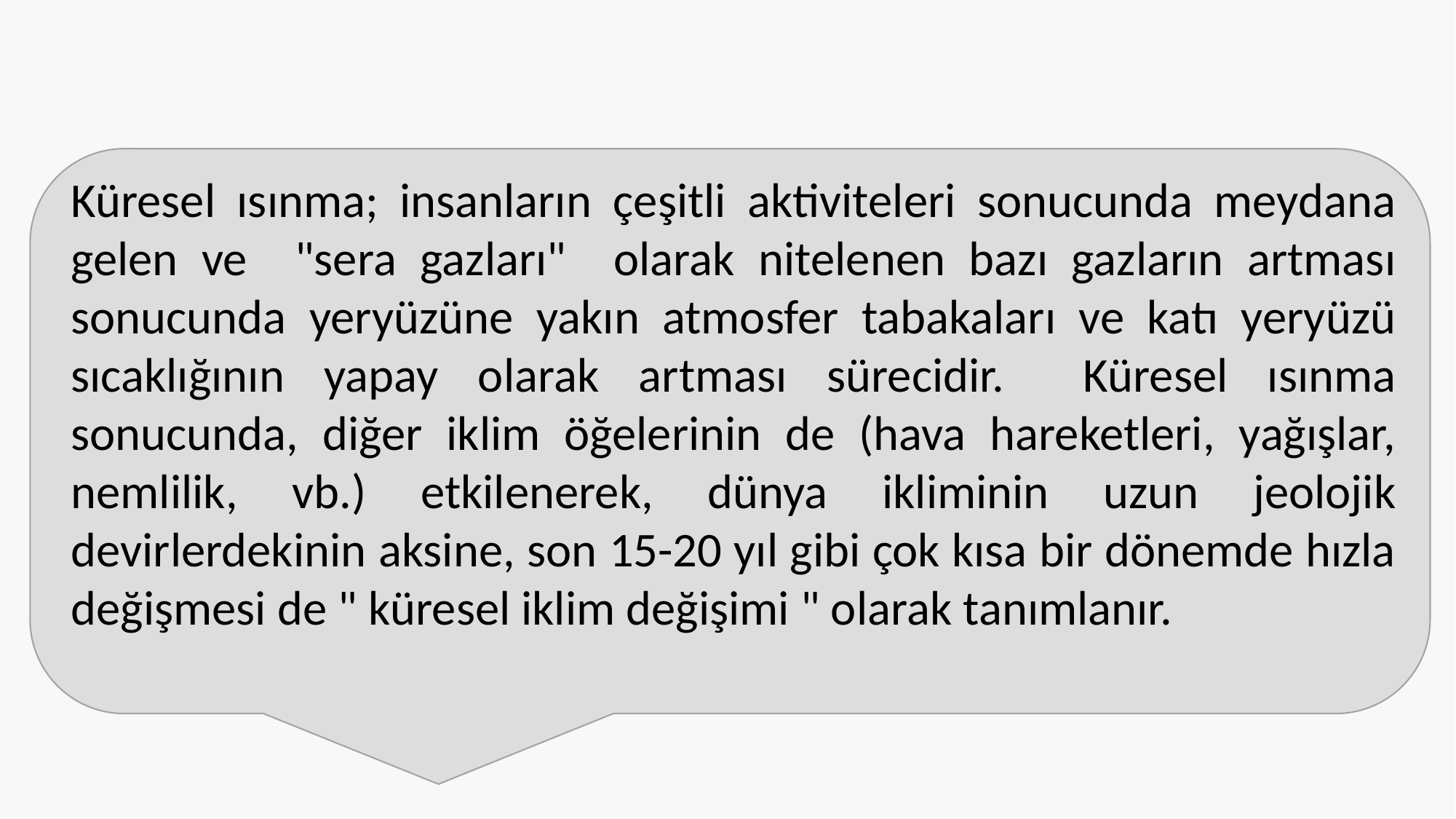

Küresel ısınma; insanların çeşitli aktiviteleri sonucunda meydana gelen ve  "sera gazları"  olarak nitelenen bazı gazların artması sonucunda yeryüzüne yakın atmosfer tabakaları ve katı yeryüzü sıcaklığının yapay olarak artması sürecidir.  Küresel ısınma sonucunda, diğer iklim öğelerinin de (hava hareketleri, yağışlar, nemlilik, vb.) etkilenerek, dünya ikliminin uzun jeolojik devirlerdekinin aksine, son 15-20 yıl gibi çok kısa bir dönemde hızla değişmesi de " küresel iklim değişimi " olarak tanımlanır.